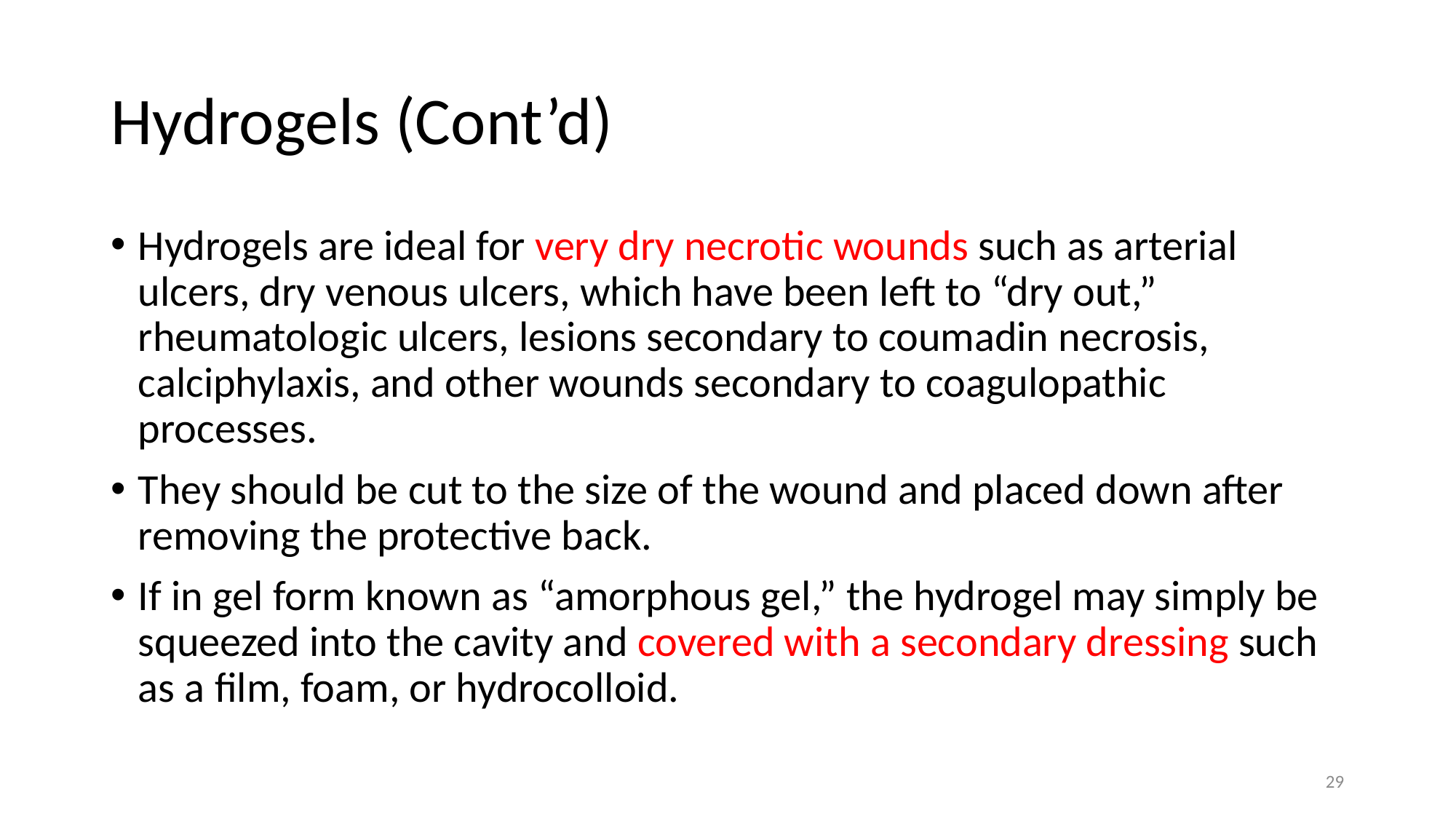

# Hydrogels (Cont’d)
Hydrogels are ideal for very dry necrotic wounds such as arterial ulcers, dry venous ulcers, which have been left to “dry out,” rheumatologic ulcers, lesions secondary to coumadin necrosis, calciphylaxis, and other wounds secondary to coagulopathic processes.
They should be cut to the size of the wound and placed down after removing the protective back.
If in gel form known as “amorphous gel,” the hydrogel may simply be squeezed into the cavity and covered with a secondary dressing such as a film, foam, or hydrocolloid.

29